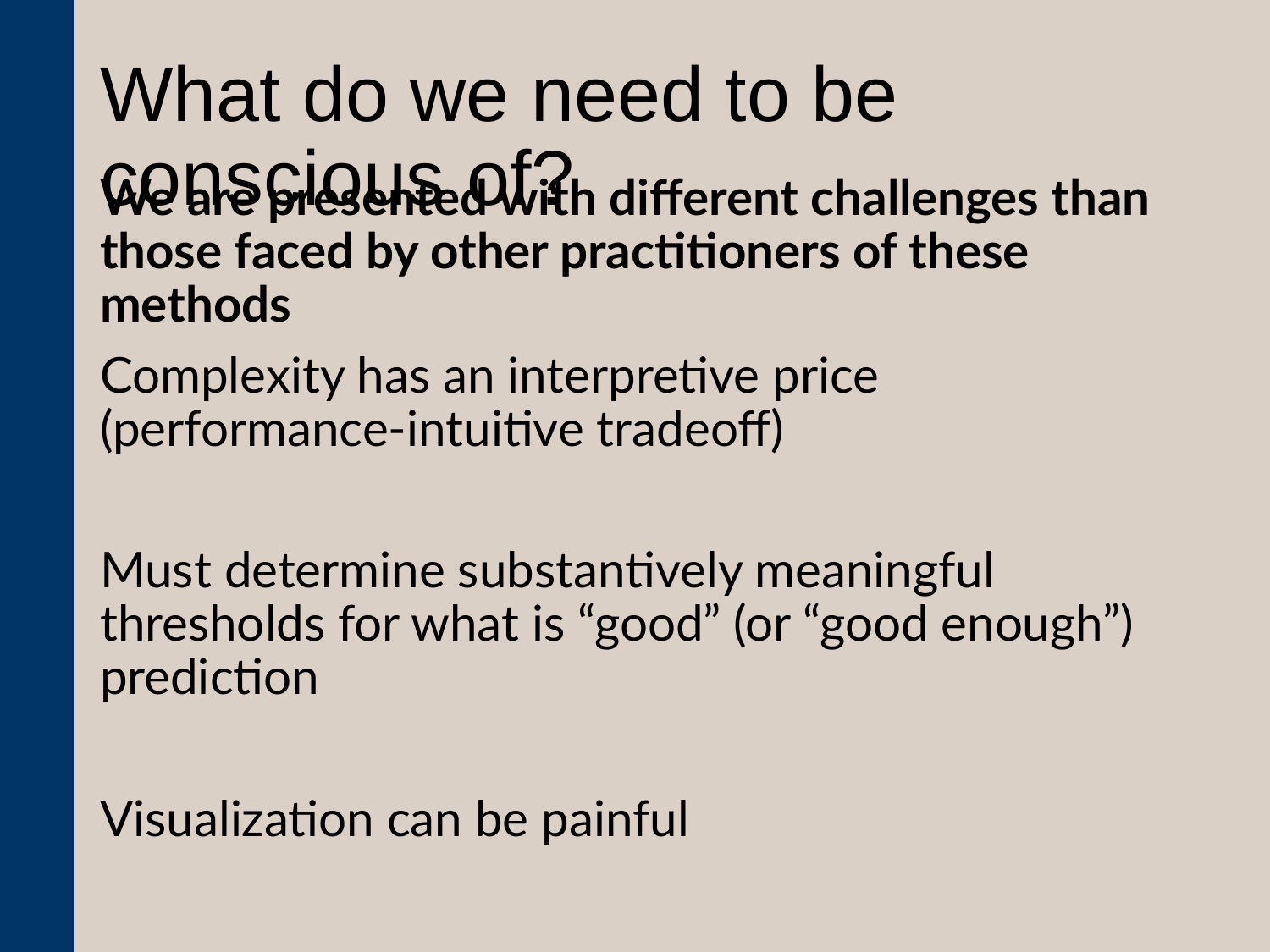

# What do we need to be conscious of?
We are presented with different challenges than those faced by other practitioners of these methods
Complexity has an interpretive price (performance-intuitive tradeoff)

Must determine substantively meaningful thresholds for what is “good” (or “good enough”) prediction

Visualization can be painful